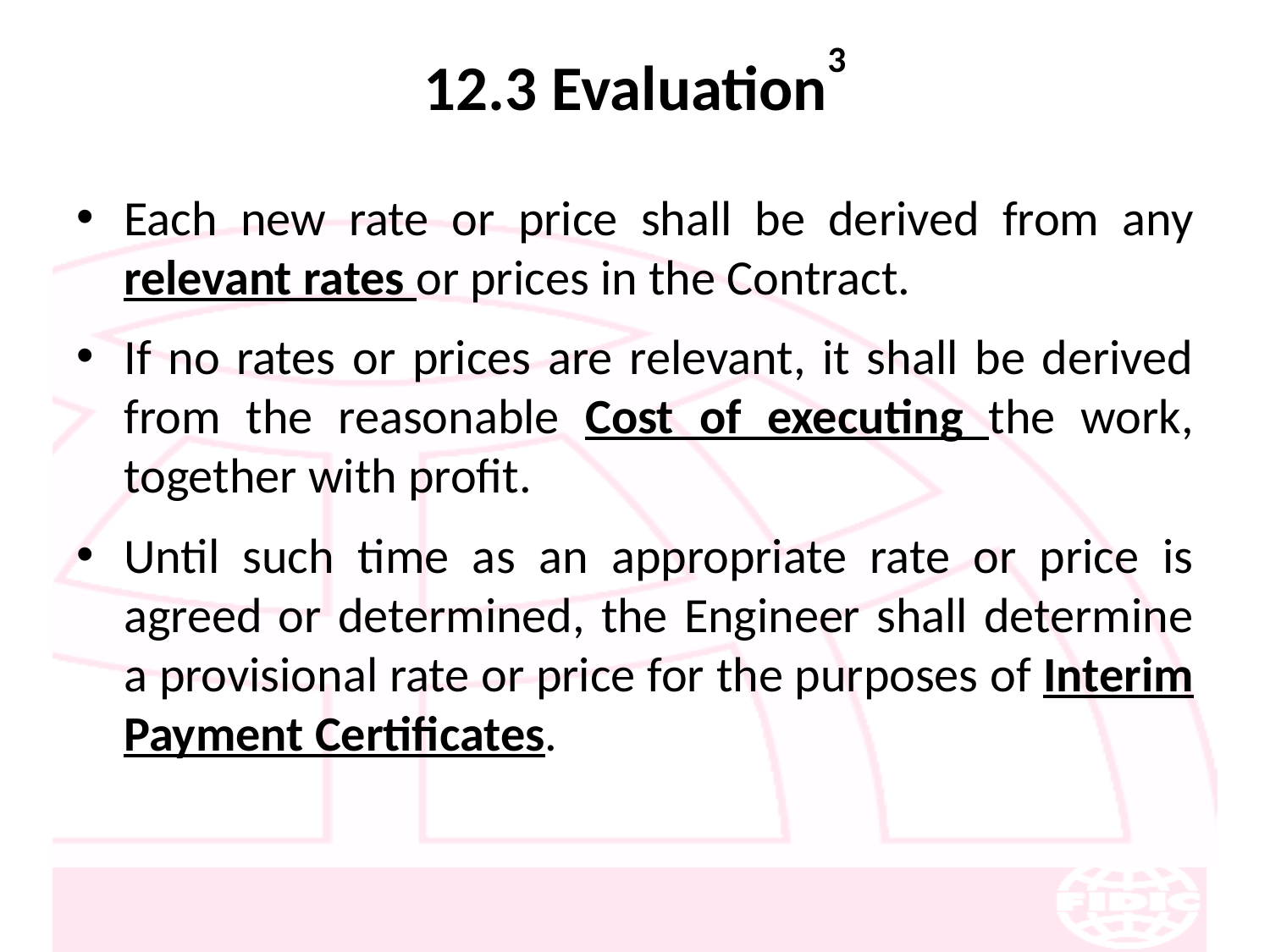

# 12.3 Evaluation3
Each new rate or price shall be derived from any relevant rates or prices in the Contract.
If no rates or prices are relevant, it shall be derived from the reasonable Cost of executing the work, together with profit.
Until such time as an appropriate rate or price is agreed or determined, the Engineer shall determine a provisional rate or price for the purposes of Interim Payment Certificates.